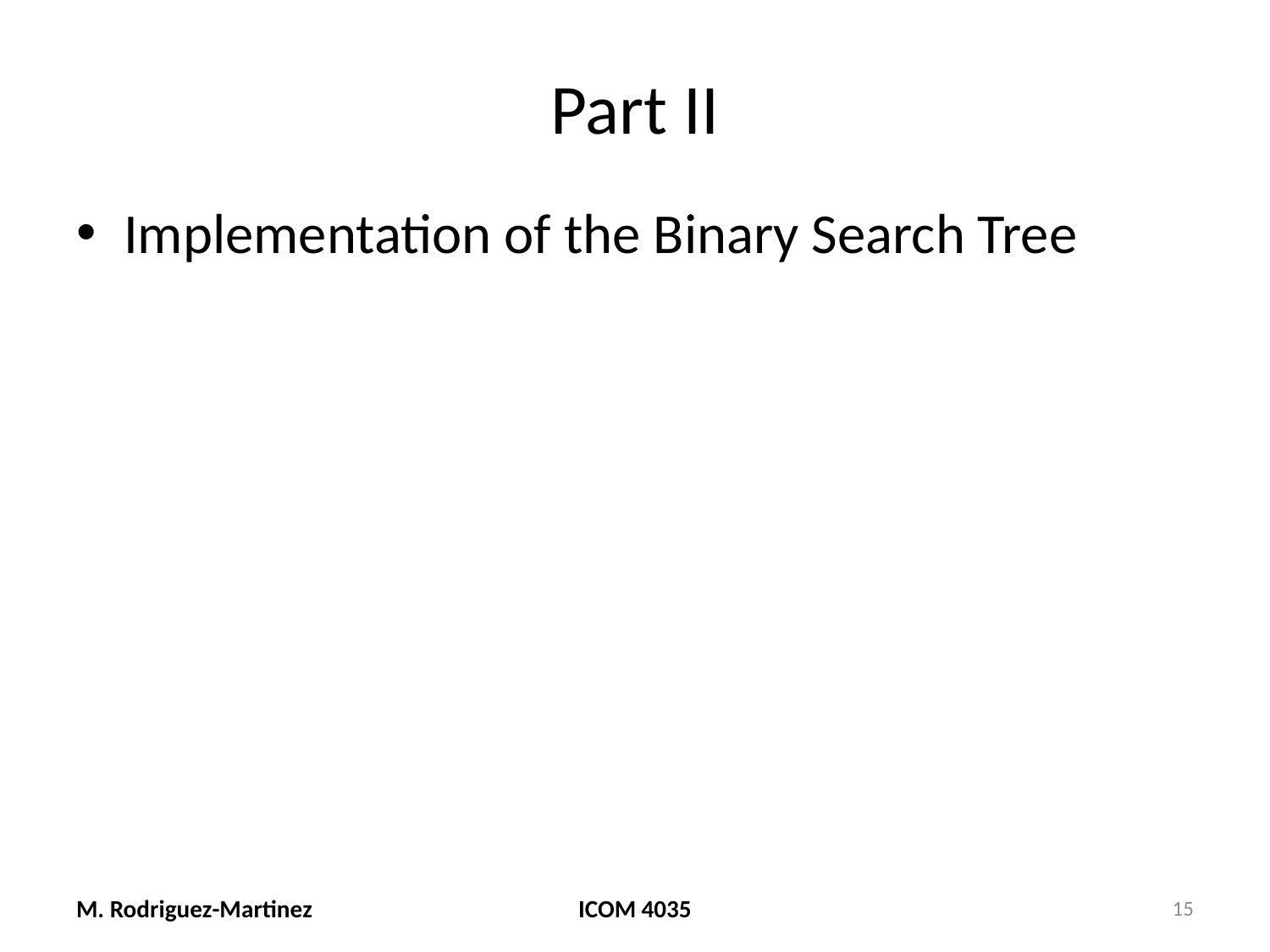

# Part II
Implementation of the Binary Search Tree
M. Rodriguez-Martinez
ICOM 4035
15